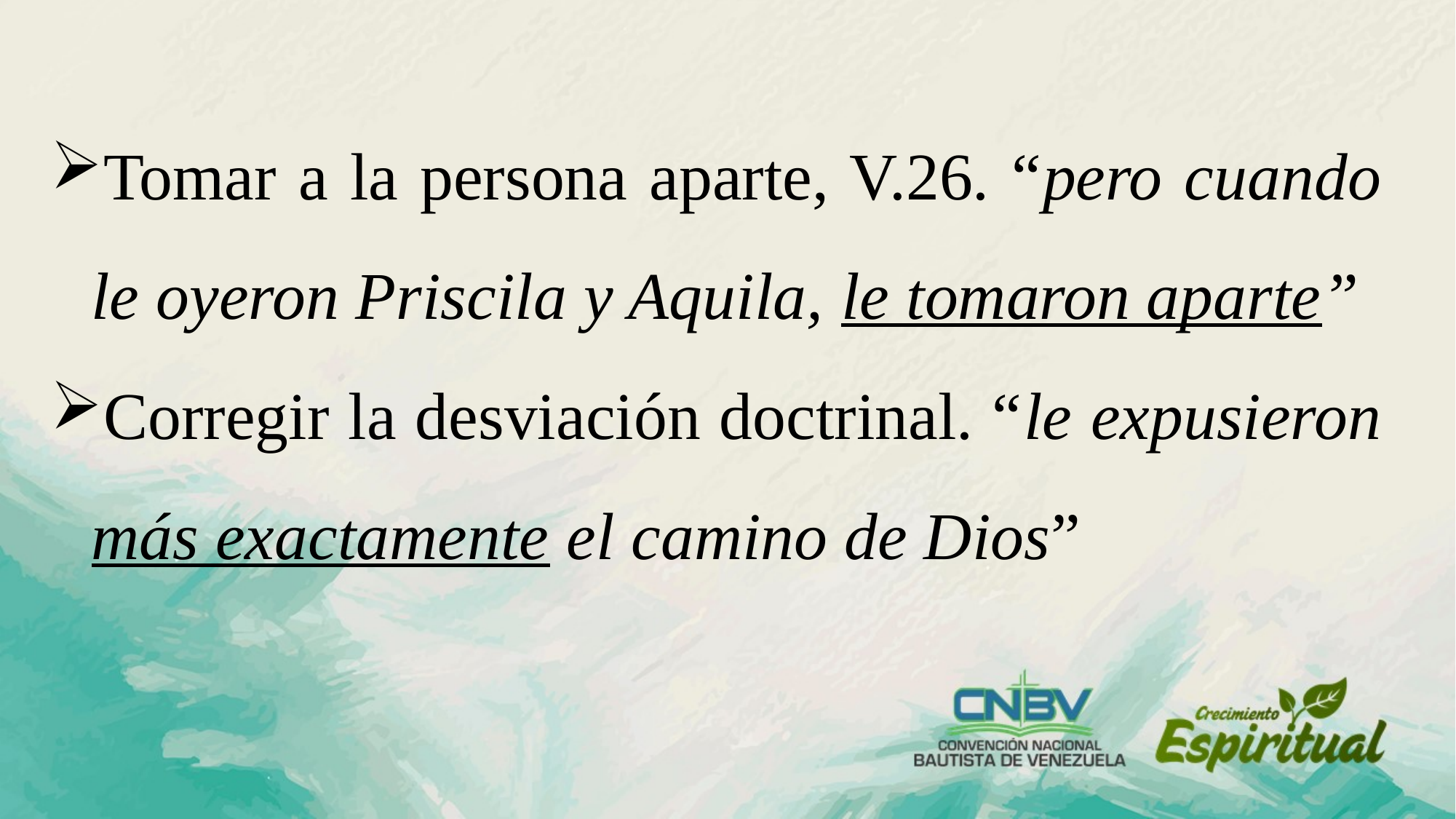

Tomar a la persona aparte, V.26. “pero cuando le oyeron Priscila y Aquila, le tomaron aparte”
Corregir la desviación doctrinal. “le expusieron más exactamente el camino de Dios”